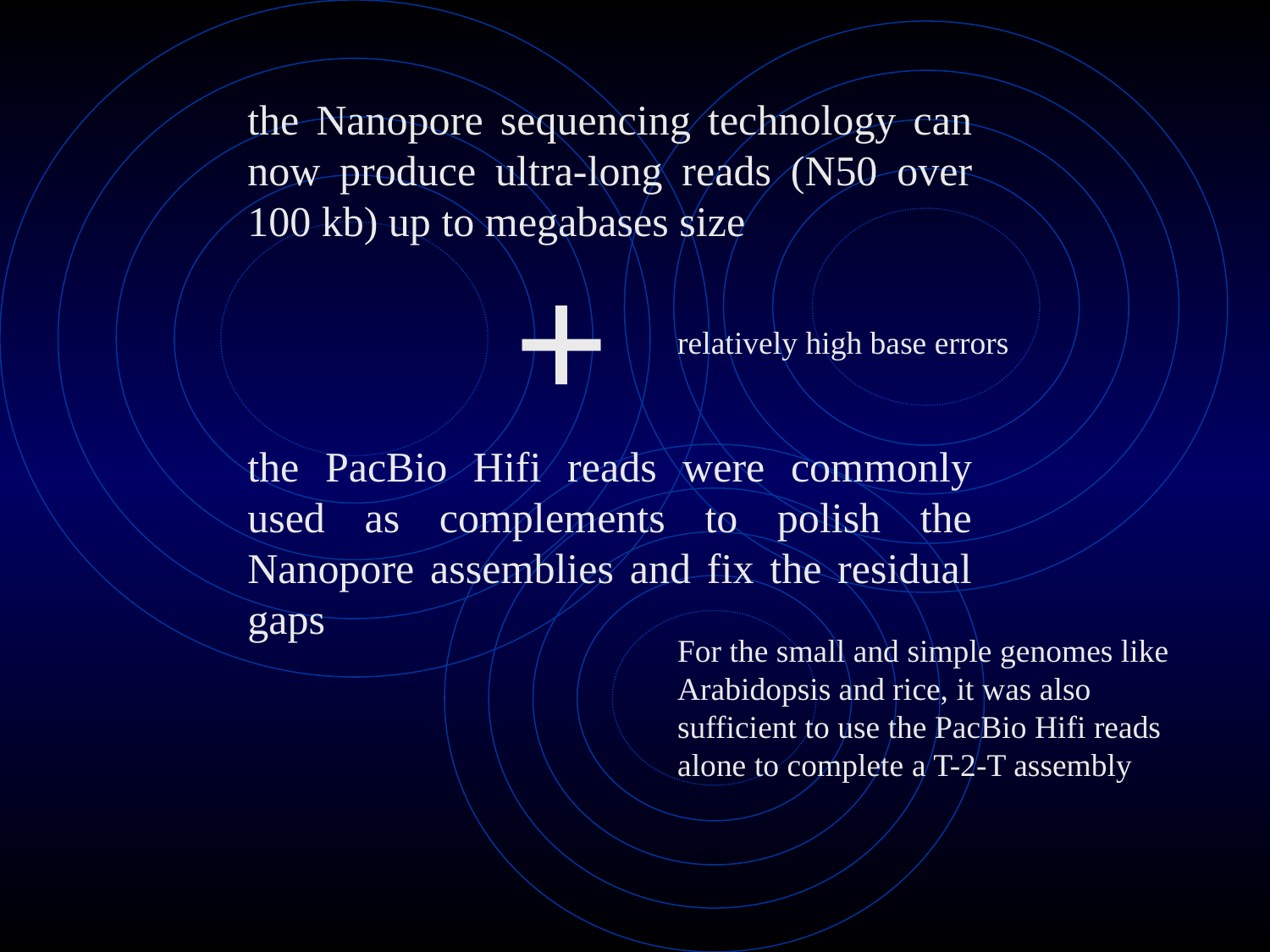

the Nanopore sequencing technology can now produce ultra-long reads (N50 over 100 kb) up to megabases size
+
relatively high base errors
the PacBio Hifi reads were commonly used as complements to polish the Nanopore assemblies and fix the residual gaps
For the small and simple genomes like Arabidopsis and rice, it was also sufficient to use the PacBio Hifi reads alone to complete a T-2-T assembly